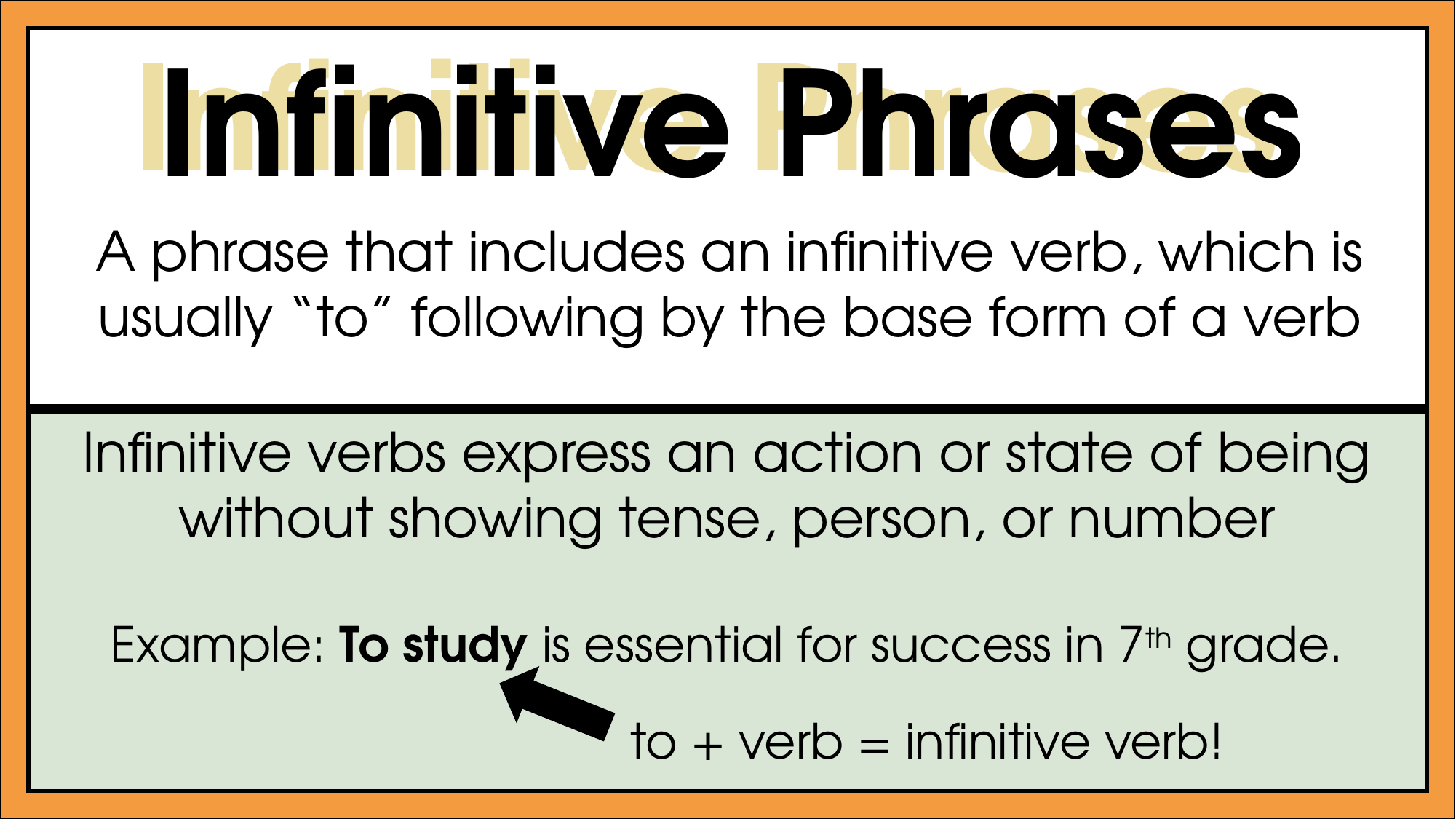

Infinitive Phrases
Infinitive Phrases
A phrase that includes an infinitive verb, which is usually “to” following by the base form of a verb

Infinitive verbs express an action or state of being without showing tense, person, or number

Example: To study is essential for success in 7th grade.

to + verb = infinitive verb!